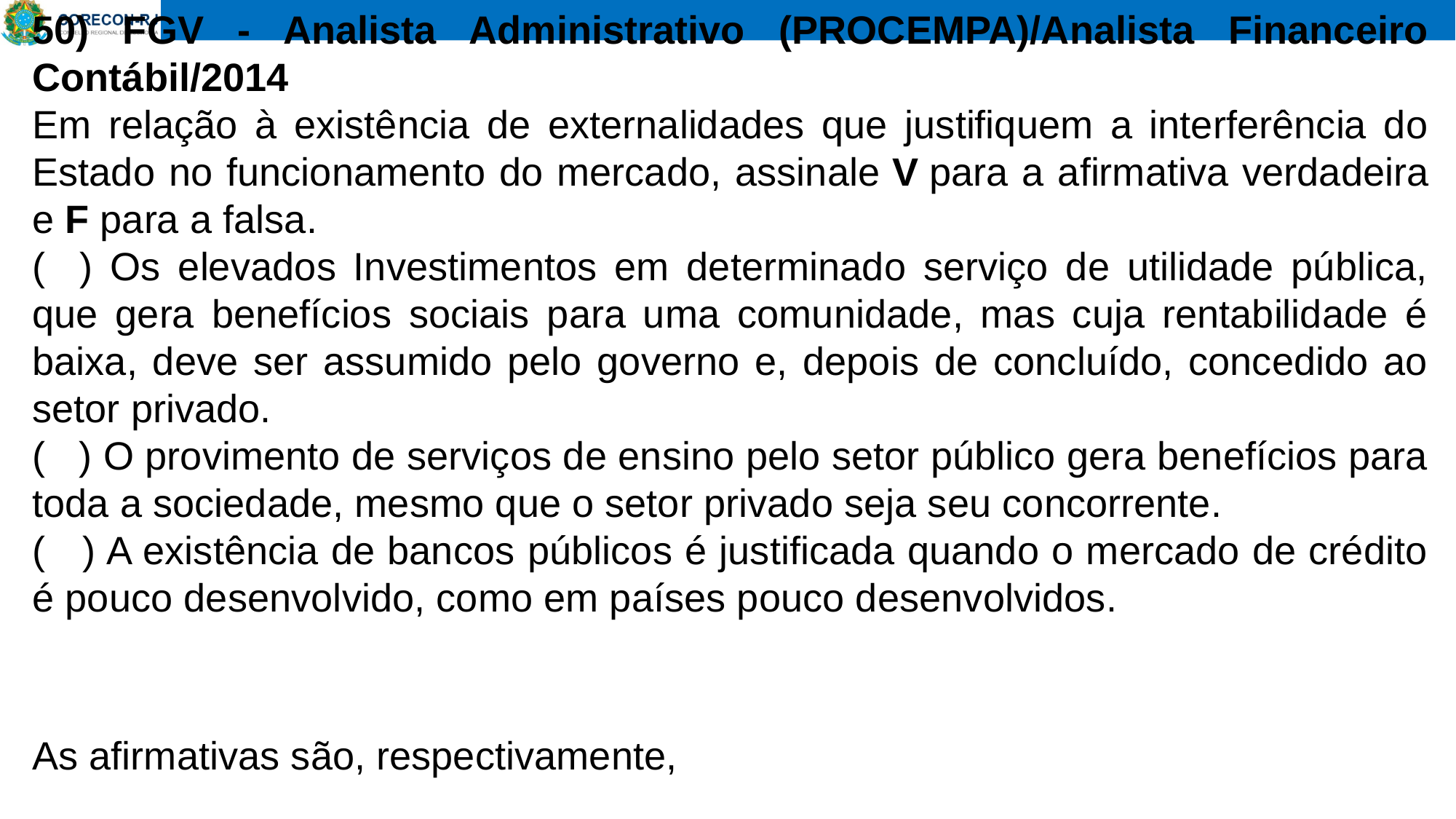

50) FGV - Analista Administrativo (PROCEMPA)/Analista Financeiro Contábil/2014
Em relação à existência de externalidades que justifiquem a interferência do Estado no funcionamento do mercado, assinale V para a afirmativa verdadeira e F para a falsa.
(  ) Os elevados Investimentos em determinado serviço de utilidade pública, que gera benefícios sociais para uma comunidade, mas cuja rentabilidade é baixa, deve ser assumido pelo governo e, depois de concluído, concedido ao setor privado.
(   ) O provimento de serviços de ensino pelo setor público gera benefícios para toda a sociedade, mesmo que o setor privado seja seu concorrente.
(   ) A existência de bancos públicos é justificada quando o mercado de crédito é pouco desenvolvido, como em países pouco desenvolvidos.

As afirmativas são, respectivamente,